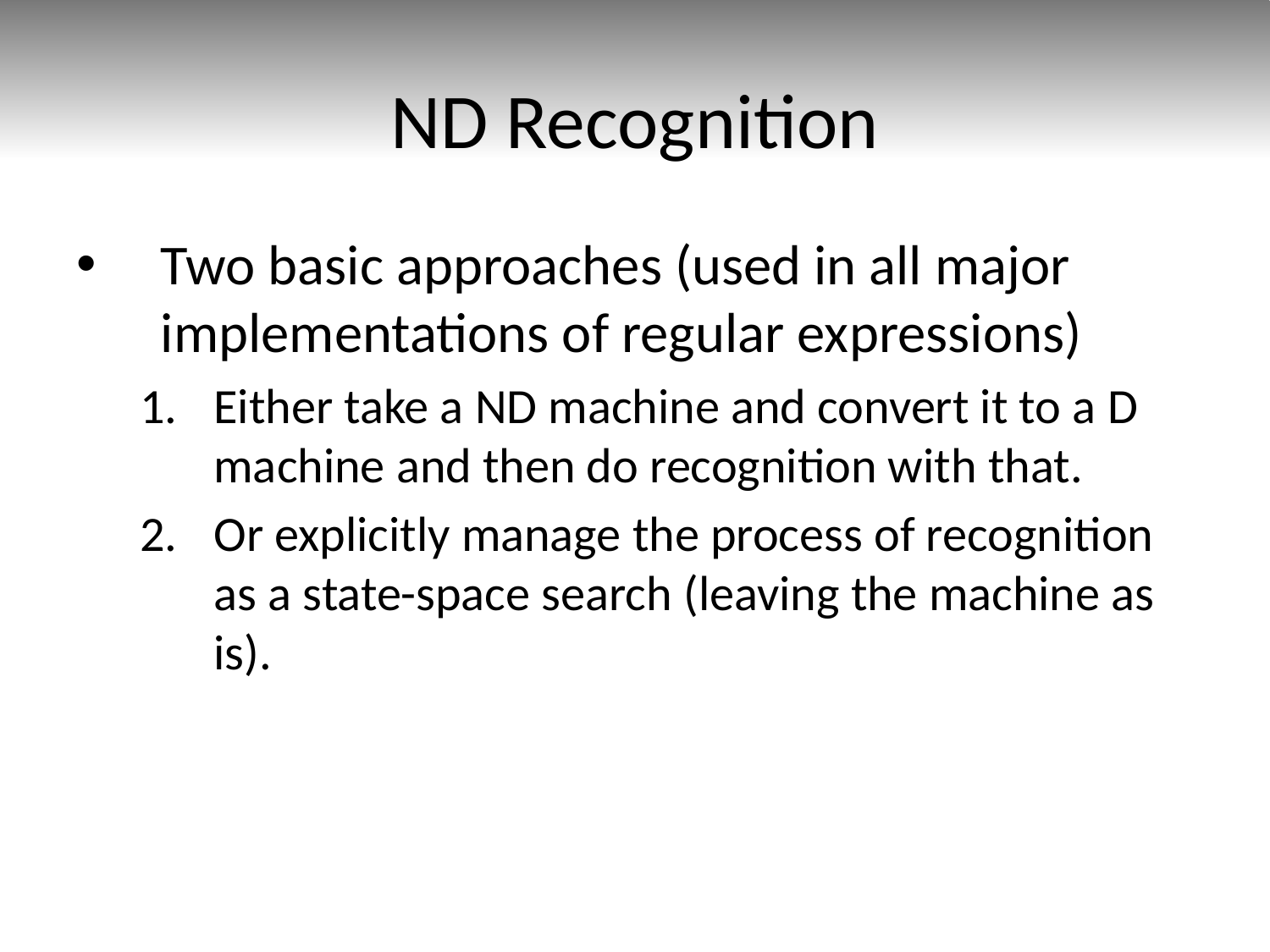

# ND Recognition
Two basic approaches (used in all major implementations of regular expressions)
Either take a ND machine and convert it to a D machine and then do recognition with that.
Or explicitly manage the process of recognition as a state-space search (leaving the machine as is).